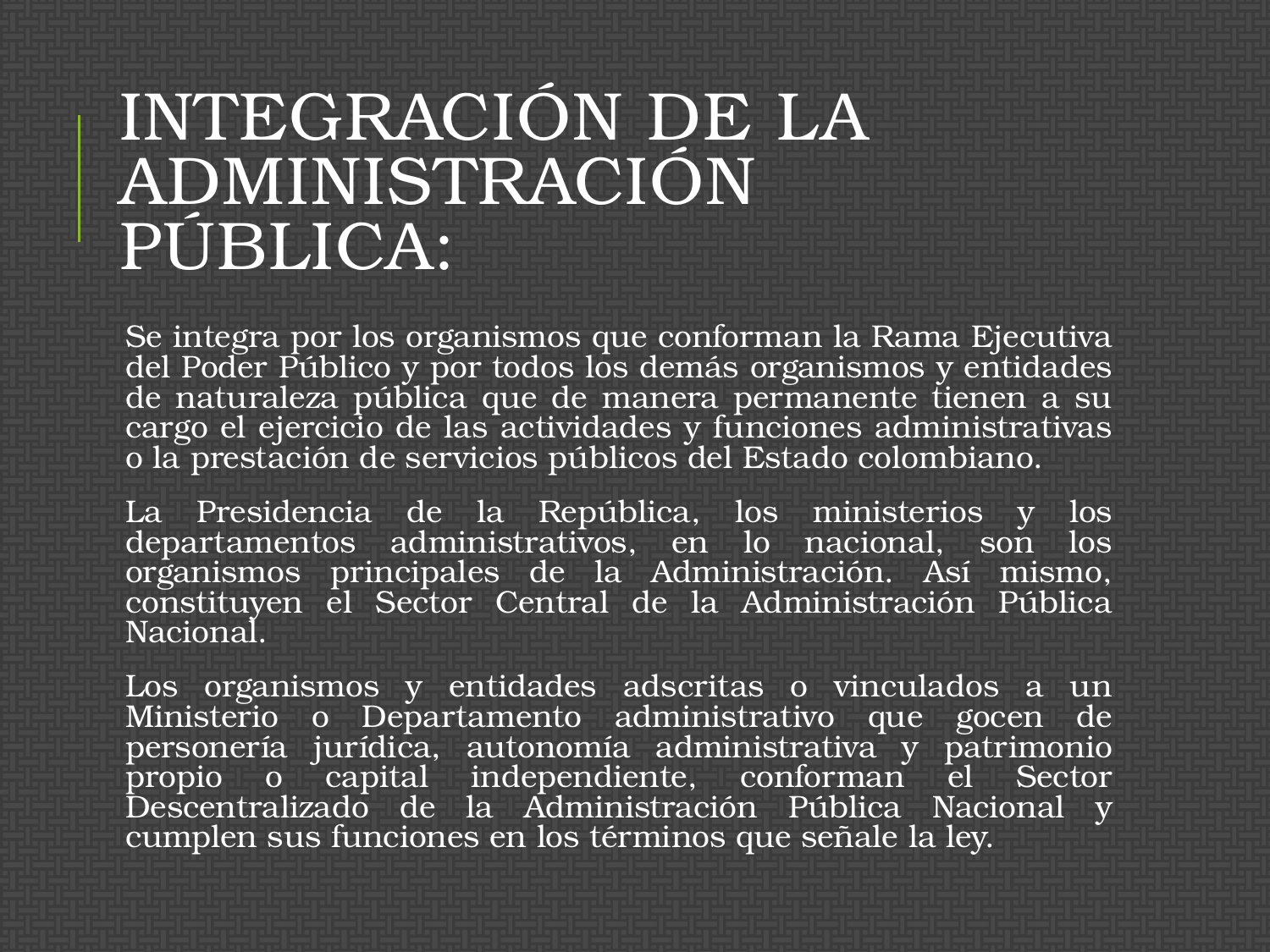

# Integración de la Administración Pública:
Se integra por los organismos que conforman la Rama Ejecutiva del Poder Público y por todos los demás organismos y entidades de naturaleza pública que de manera permanente tienen a su cargo el ejercicio de las actividades y funciones administrativas o la prestación de servicios públicos del Estado colombiano.
La Presidencia de la República, los ministerios y los departamentos administrativos, en lo nacional, son los organismos principales de la Administración. Así mismo, constituyen el Sector Central de la Administración Pública Nacional.
Los organismos y entidades adscritas o vinculados a un Ministerio o Departamento administrativo que gocen de personería jurídica, autonomía administrativa y patrimonio propio o capital independiente, conforman el Sector Descentralizado de la Administración Pública Nacional y cumplen sus funciones en los términos que señale la ley.